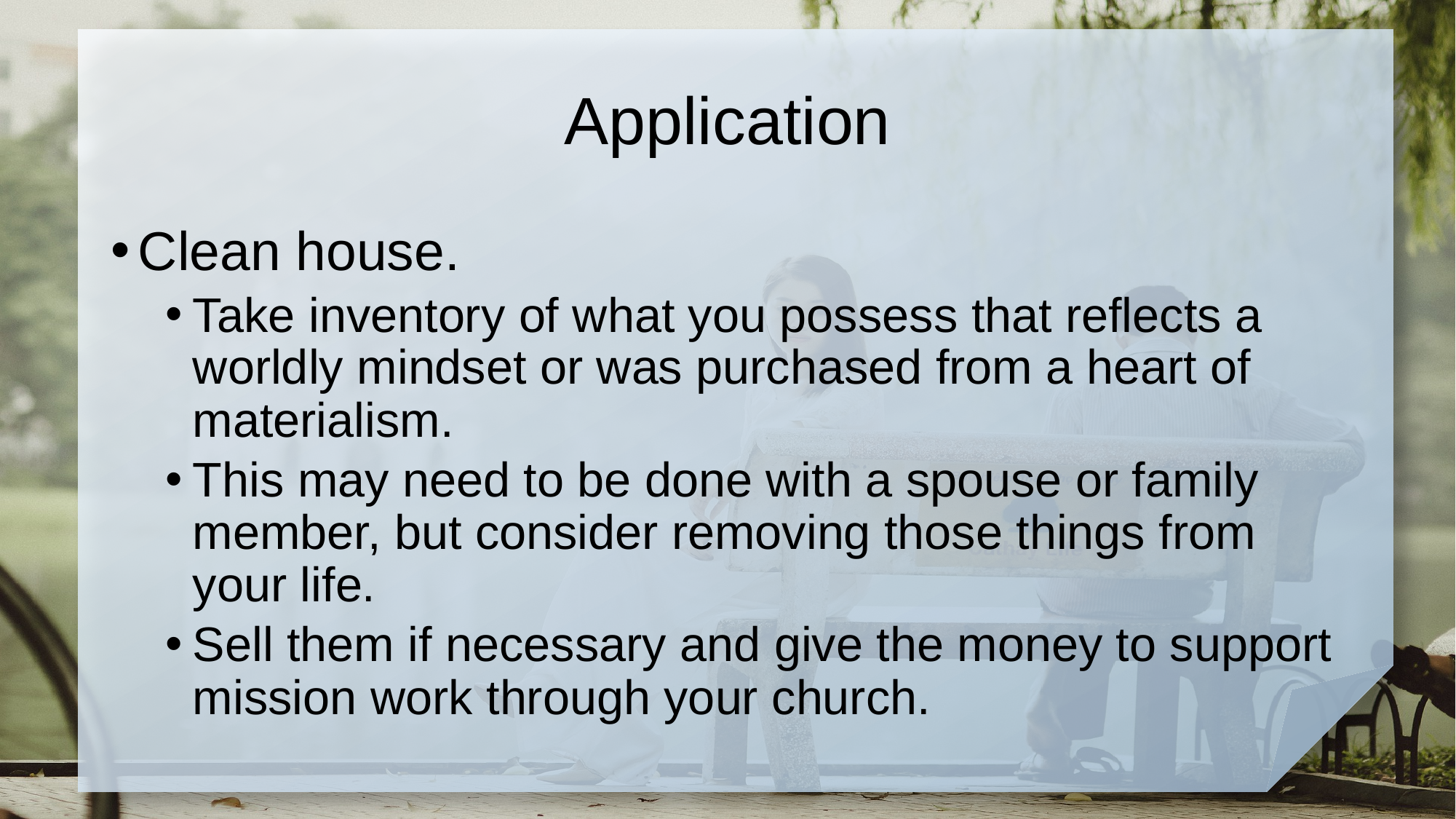

# Application
Clean house.
Take inventory of what you possess that reflects a worldly mindset or was purchased from a heart of materialism.
This may need to be done with a spouse or family member, but consider removing those things from your life.
Sell them if necessary and give the money to support mission work through your church.